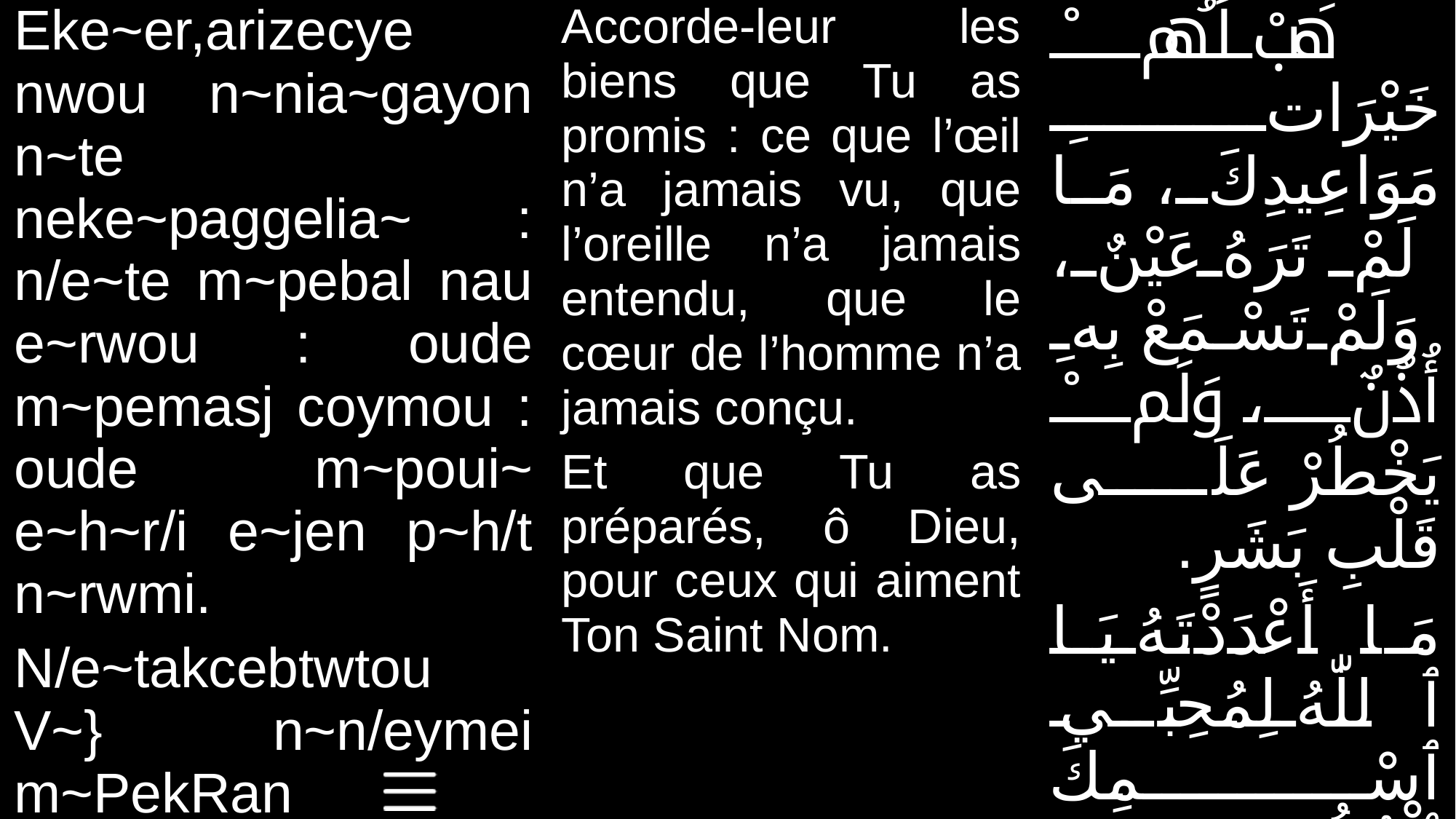

| Eke~er,arizecye nwou n~nia~gayon n~te neke~paggelia~ : n/e~te m~pebal nau e~rwou : oude m~pemasj coymou : oude m~poui~ e~h~r/i e~jen p~h/t n~rwmi. N/e~takcebtwtou V~} n~n/eymei m~PekRan E~youab. | Accorde-leur les biens que Tu as promis : ce que l’œil n’a jamais vu, que l’oreille n’a jamais entendu, que le cœur de l’homme n’a jamais conçu. Et que Tu as préparés, ô Dieu, pour ceux qui aiment Ton Saint Nom. | هَبْ لَهُمْ خَيْرَاتِ مَوَاعِيدِكَ، مَا لَمْ تَرَهُ عَيْنٌ، وَلَمْ تَسْمَعْ بِهِ أُذُنٌ، وَلَمْ يَخْطُرْ عَلَى قَلْبِ بَشَرٍ. مَا أَعْدَدْتَهُ يَا ٱللّٰهُ لِمُحِبِّي ٱسْمِكَ ٱلْقُدُّوسِ. |
| --- | --- | --- |